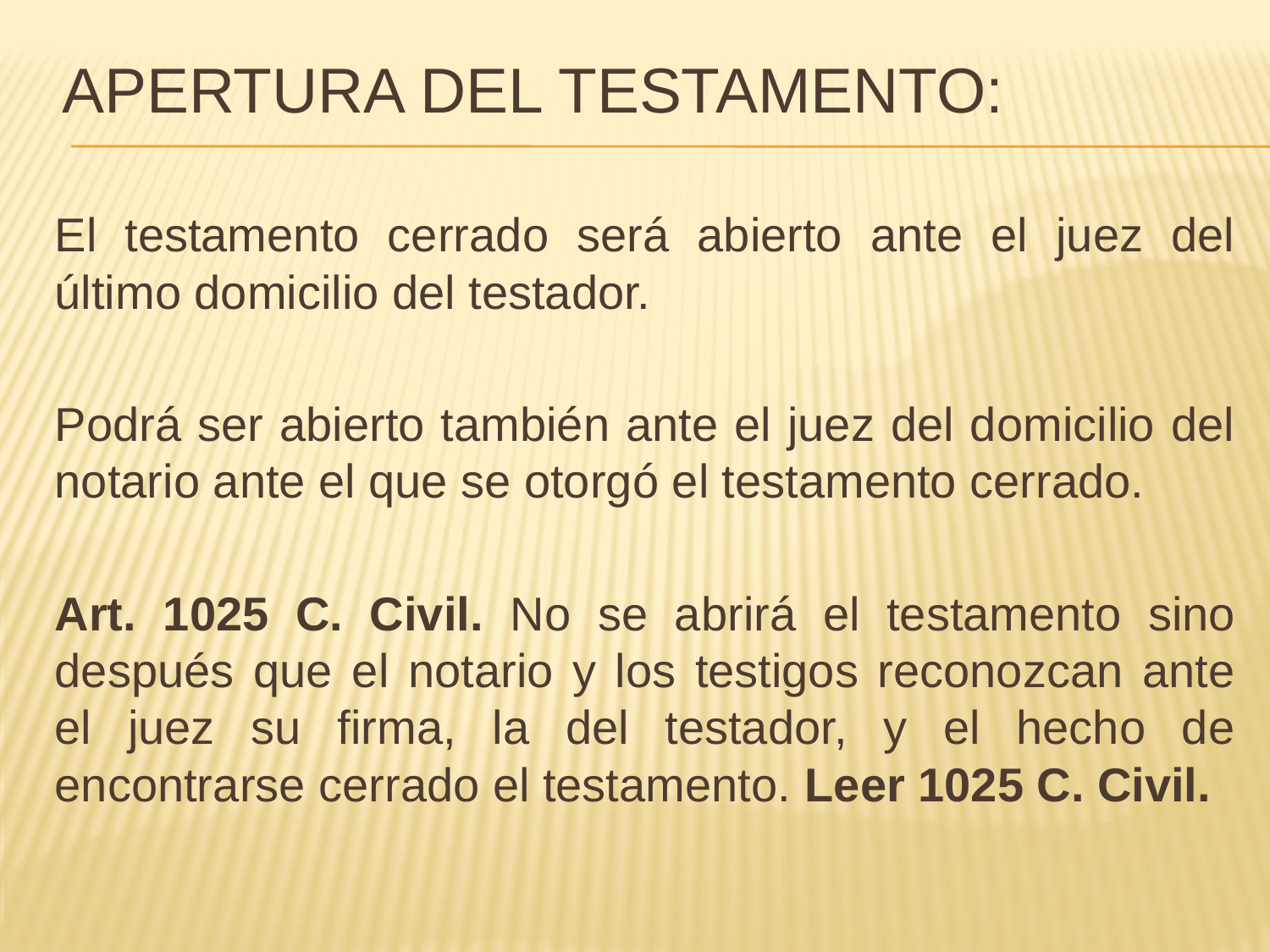

# Apertura del testamento:

El testamento cerrado será abierto ante el juez del último domicilio del testador.

Podrá ser abierto también ante el juez del domicilio del notario ante el que se otorgó el testamento cerrado.

Art. 1025 C. Civil. No se abrirá el testamento sino después que el notario y los testigos reconozcan ante el juez su firma, la del testador, y el hecho de encontrarse cerrado el testamento. Leer 1025 C. Civil.